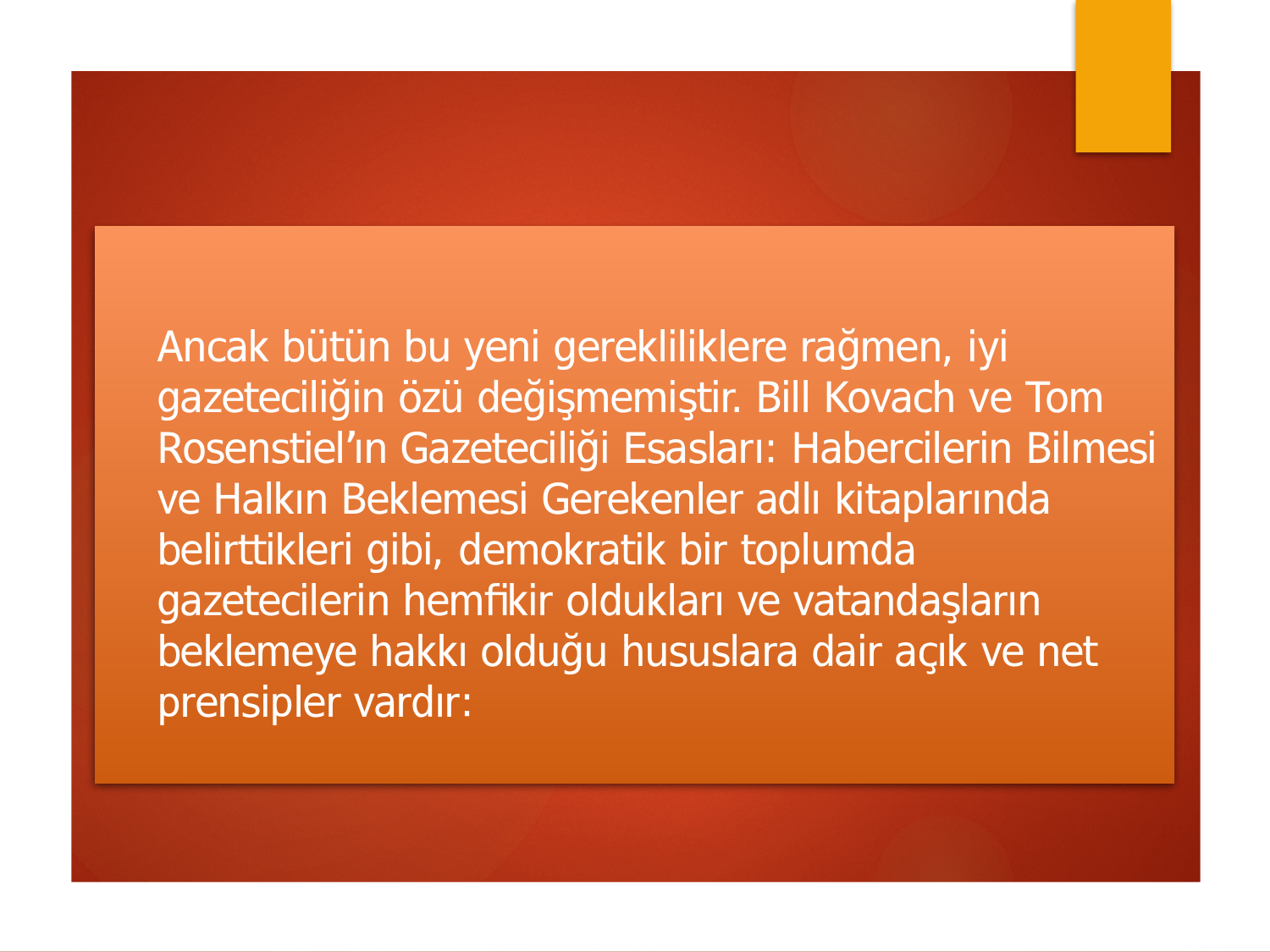

# Ancak bütün bu yeni gerekliliklere rağmen, iyi gazeteciliğin özü değişmemiştir. Bill Kovach ve Tom Rosenstiel’ın Gazeteciliği Esasları: Habercilerin Bilmesi ve Halkın Beklemesi Gerekenler adlı kitaplarında belirttikleri gibi, demokratik bir toplumda gazetecilerin hemfikir oldukları ve vatandaşların beklemeye hakkı olduğu hususlara dair açık ve net prensipler vardır: